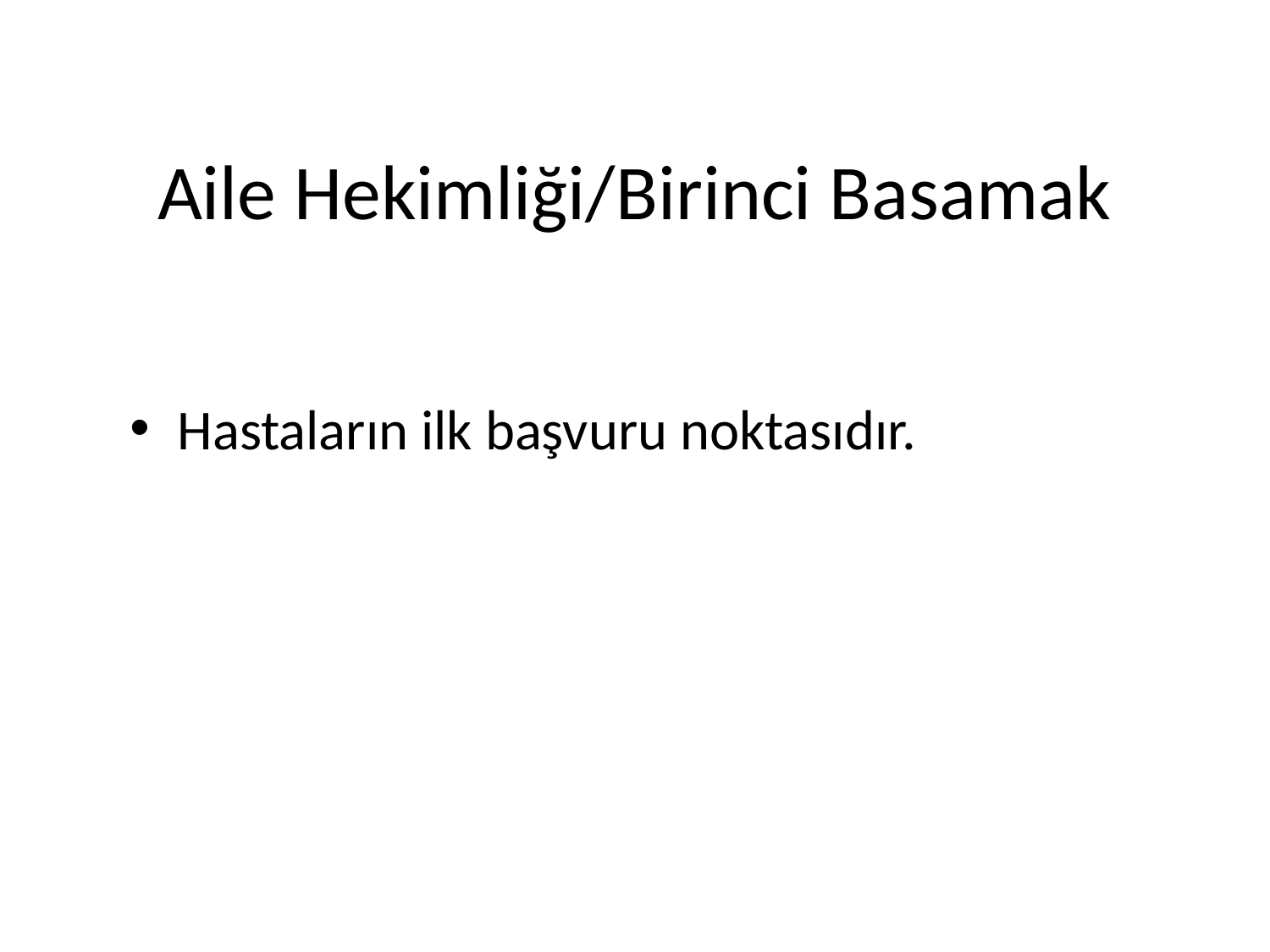

# Aile Hekimliği/Birinci Basamak
Hastaların ilk başvuru noktasıdır.